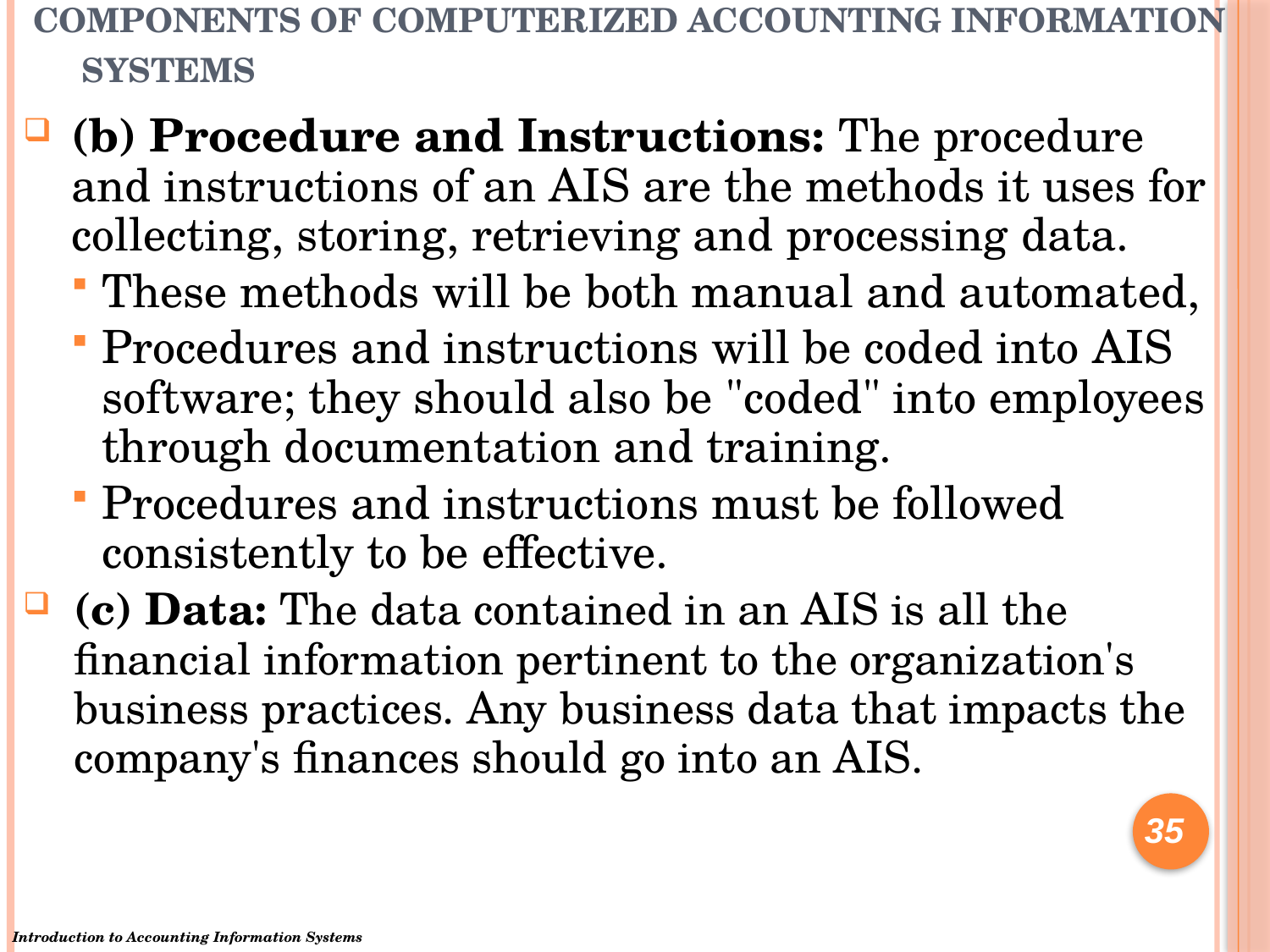

# Components Of Computerized Accounting Information Systems
(b) Procedure and Instructions: The procedure and instructions of an AIS are the methods it uses for collecting, storing, retrieving and processing data.
These methods will be both manual and automated,
Procedures and instructions will be coded into AIS software; they should also be "coded" into employees through documentation and training.
Procedures and instructions must be followed consistently to be effective.
(c) Data: The data contained in an AIS is all the financial information pertinent to the organization's business practices. Any business data that impacts the company's finances should go into an AIS.
35
Introduction to Accounting Information Systems